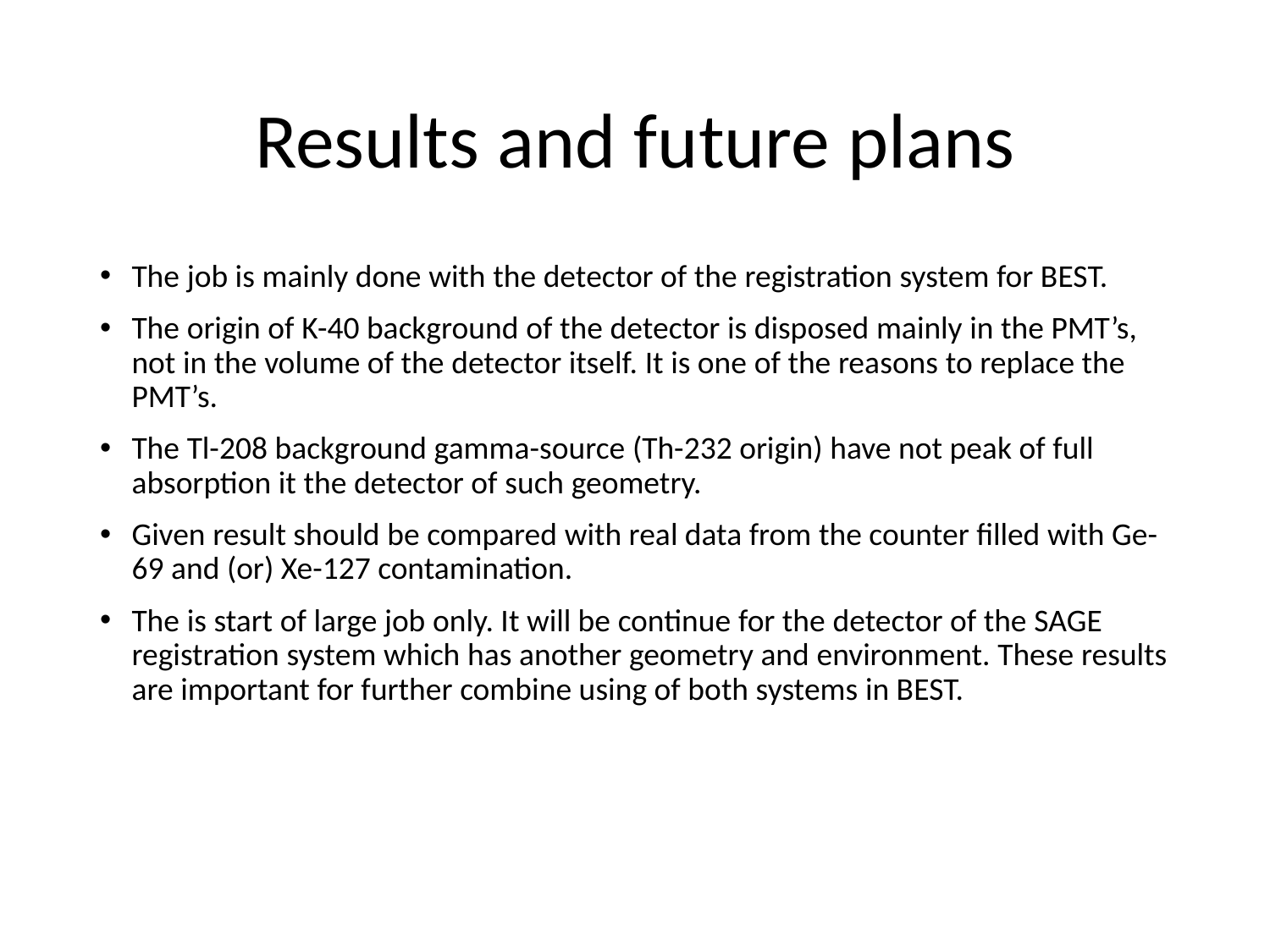

# Results and future plans
The job is mainly done with the detector of the registration system for BEST.
The origin of K-40 background of the detector is disposed mainly in the PMT’s, not in the volume of the detector itself. It is one of the reasons to replace the PMT’s.
The Tl-208 background gamma-source (Th-232 origin) have not peak of full absorption it the detector of such geometry.
Given result should be compared with real data from the counter filled with Ge-69 and (or) Xe-127 contamination.
The is start of large job only. It will be continue for the detector of the SAGE registration system which has another geometry and environment. These results are important for further combine using of both systems in BEST.